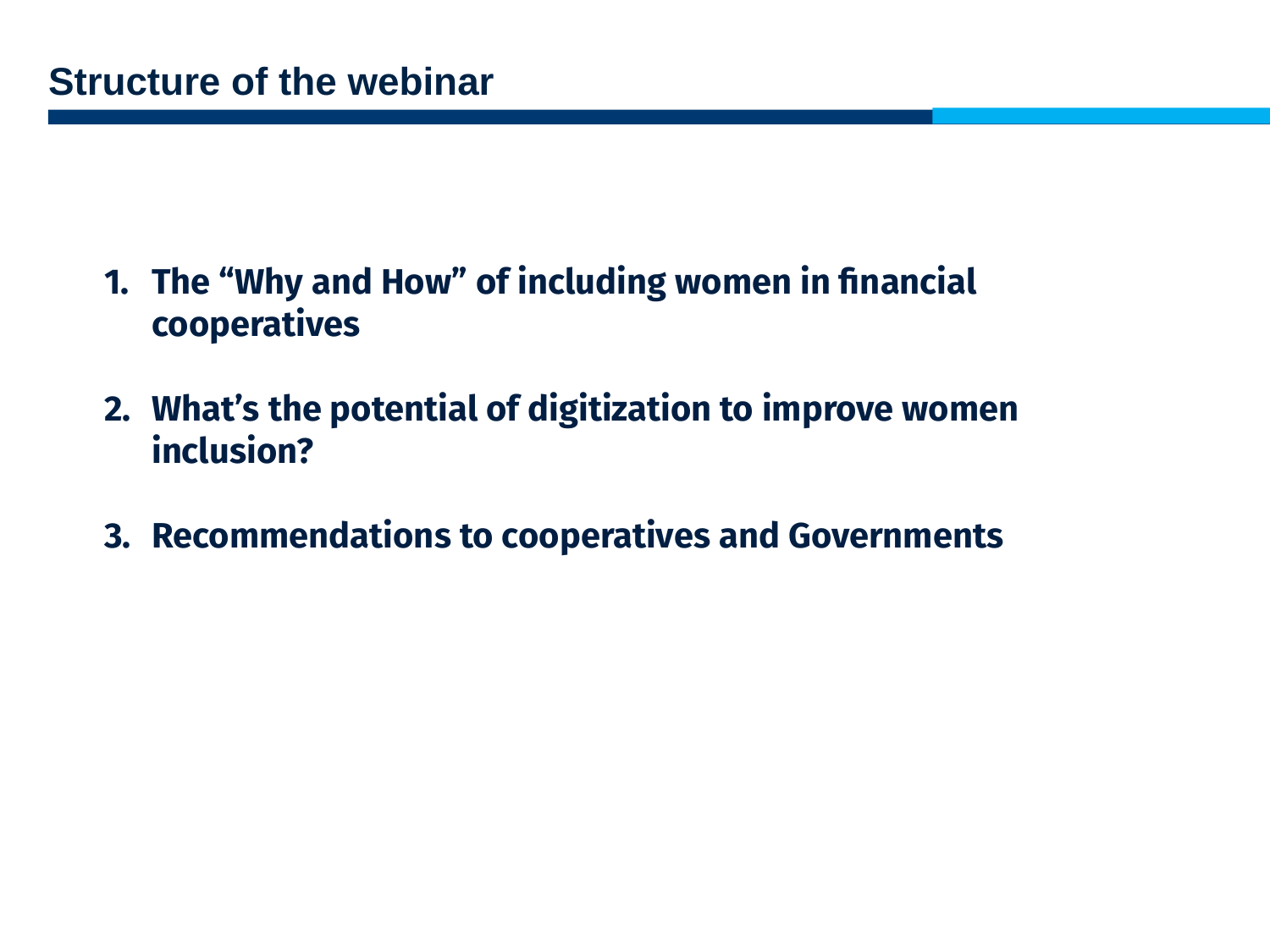

Structure of the webinar

The “Why and How” of including women in financial cooperatives

What’s the potential of digitization to improve women inclusion?

Recommendations to cooperatives and Governments